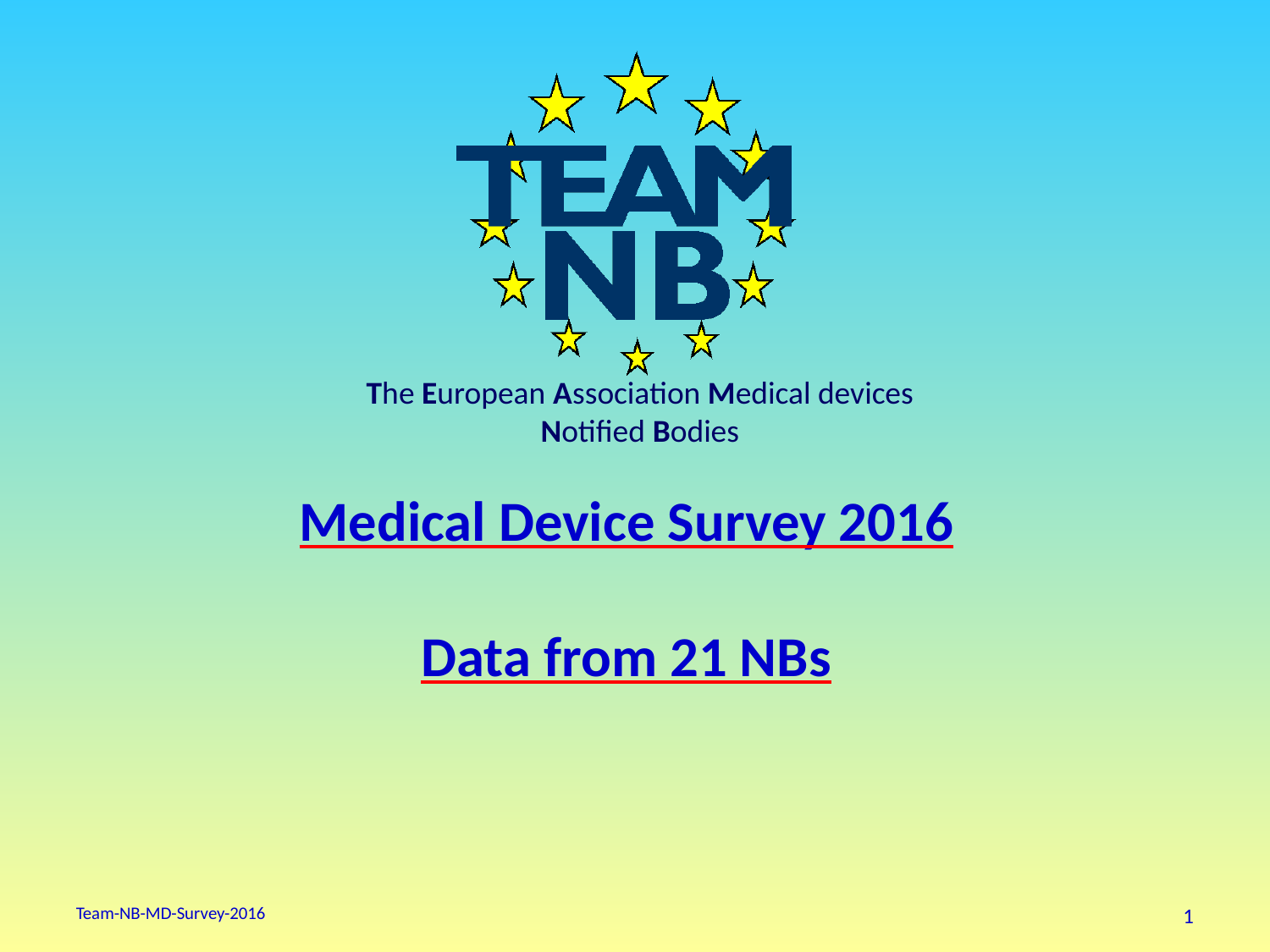

# Medical Device Survey 2016 Data from 21 NBs
Team-NB-MD-Survey-2016
1